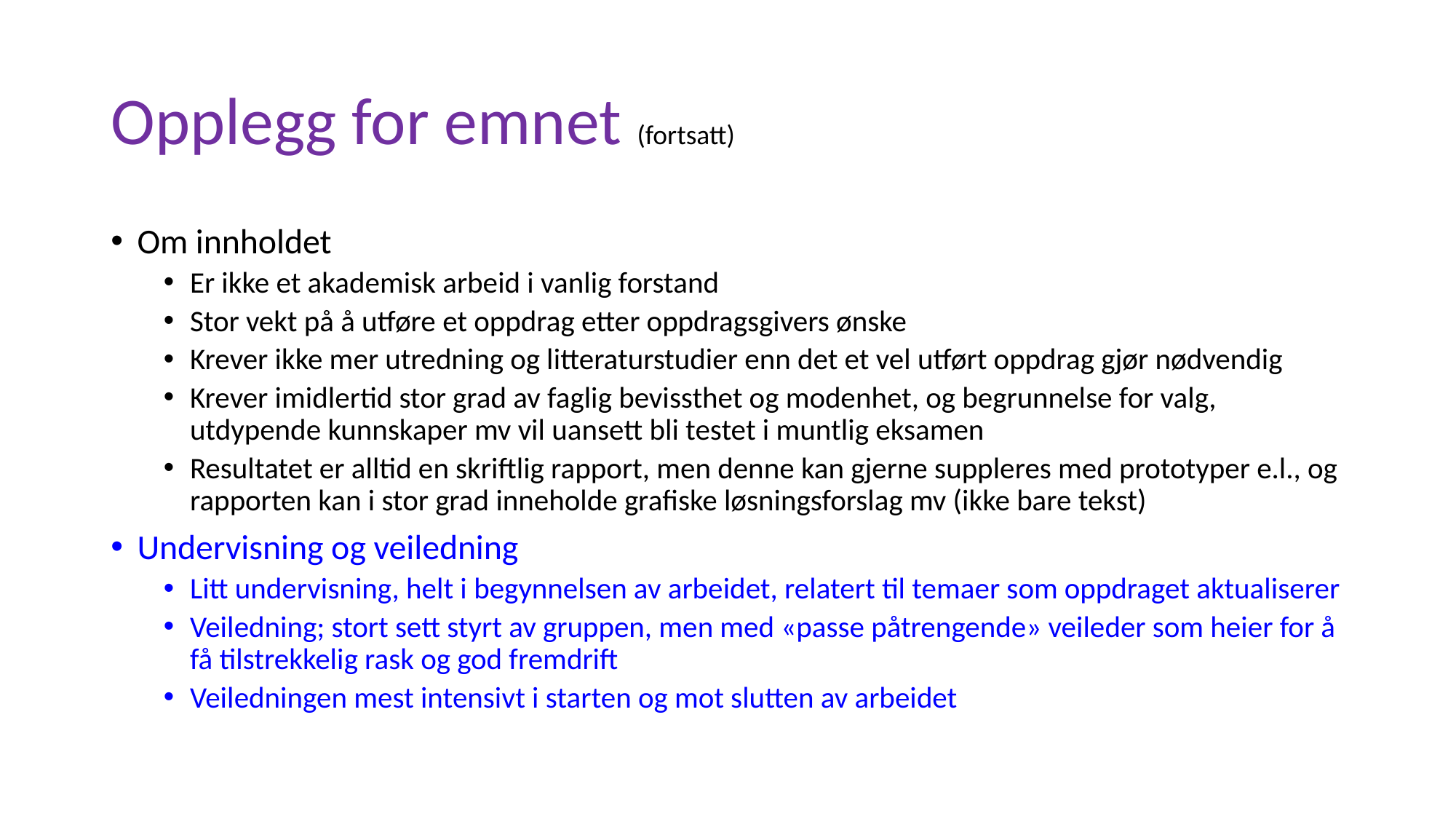

# Opplegg for emnet (fortsatt)
Om innholdet
Er ikke et akademisk arbeid i vanlig forstand
Stor vekt på å utføre et oppdrag etter oppdragsgivers ønske
Krever ikke mer utredning og litteraturstudier enn det et vel utført oppdrag gjør nødvendig
Krever imidlertid stor grad av faglig bevissthet og modenhet, og begrunnelse for valg, utdypende kunnskaper mv vil uansett bli testet i muntlig eksamen
Resultatet er alltid en skriftlig rapport, men denne kan gjerne suppleres med prototyper e.l., og rapporten kan i stor grad inneholde grafiske løsningsforslag mv (ikke bare tekst)
Undervisning og veiledning
Litt undervisning, helt i begynnelsen av arbeidet, relatert til temaer som oppdraget aktualiserer
Veiledning; stort sett styrt av gruppen, men med «passe påtrengende» veileder som heier for å få tilstrekkelig rask og god fremdrift
Veiledningen mest intensivt i starten og mot slutten av arbeidet